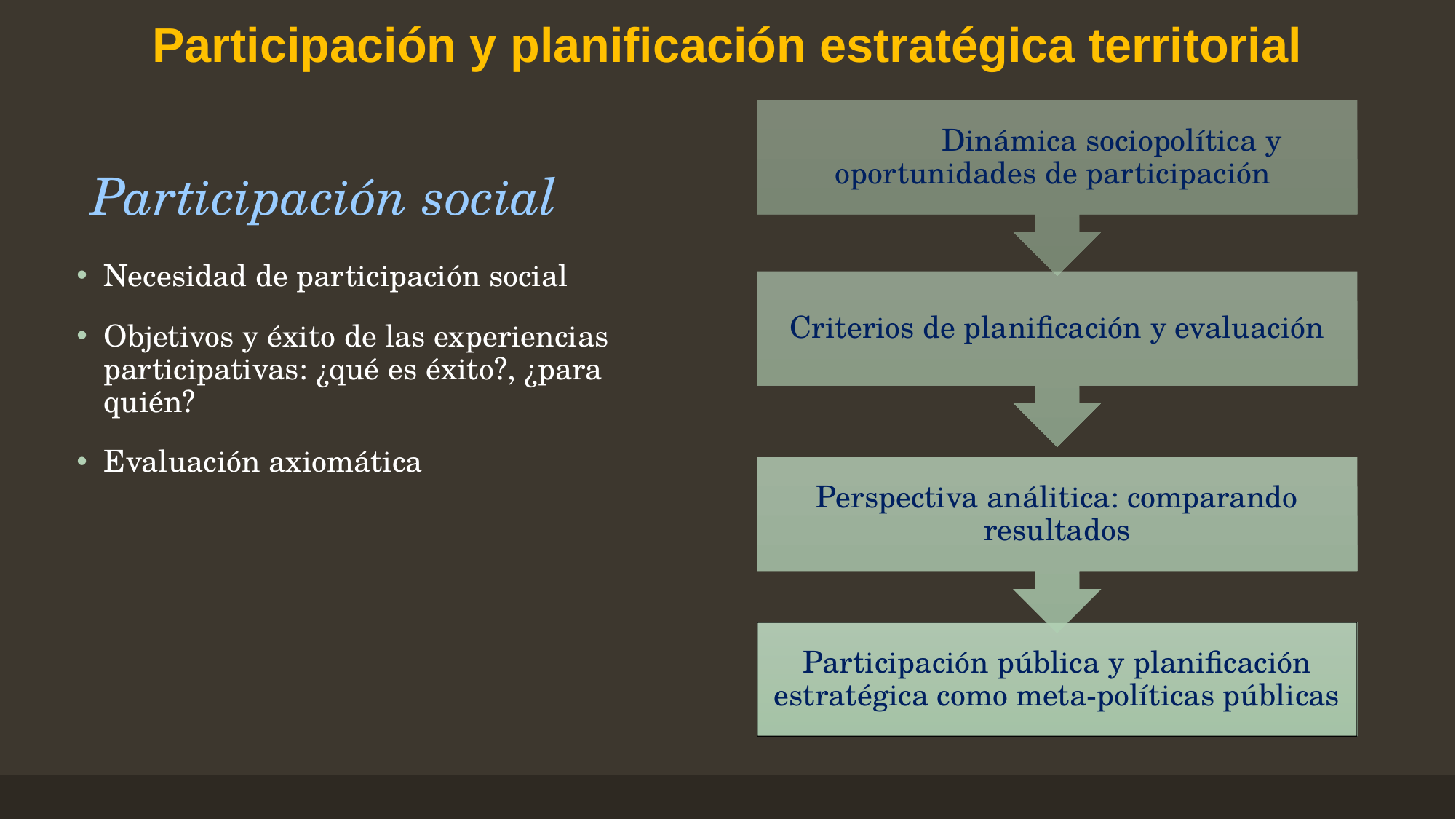

Participación y planificación estratégica territorial
# Participación social
Participación pública y planificación estratégica como meta-políticas públicas
Perspectiva análitica: comparando resultados
Criterios de planificación y evaluación
	Dinámica sociopolítica y oportunidades de participación
Necesidad de participación social
Objetivos y éxito de las experiencias participativas: ¿qué es éxito?, ¿para quién?
Evaluación axiomática